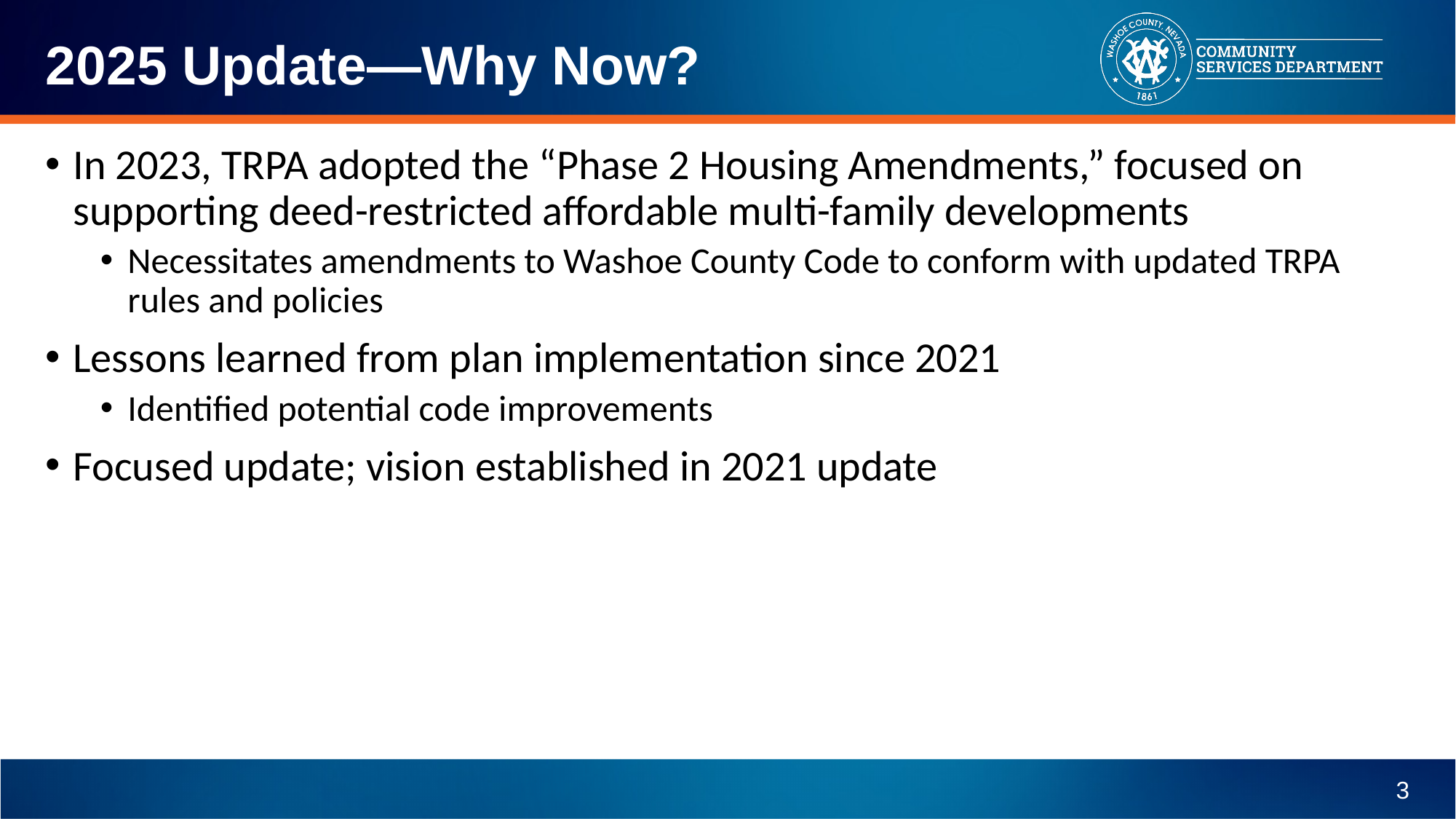

# 2025 Update—Why Now?
In 2023, TRPA adopted the “Phase 2 Housing Amendments,” focused on supporting deed-restricted affordable multi-family developments
Necessitates amendments to Washoe County Code to conform with updated TRPA rules and policies
Lessons learned from plan implementation since 2021
Identified potential code improvements
Focused update; vision established in 2021 update
3